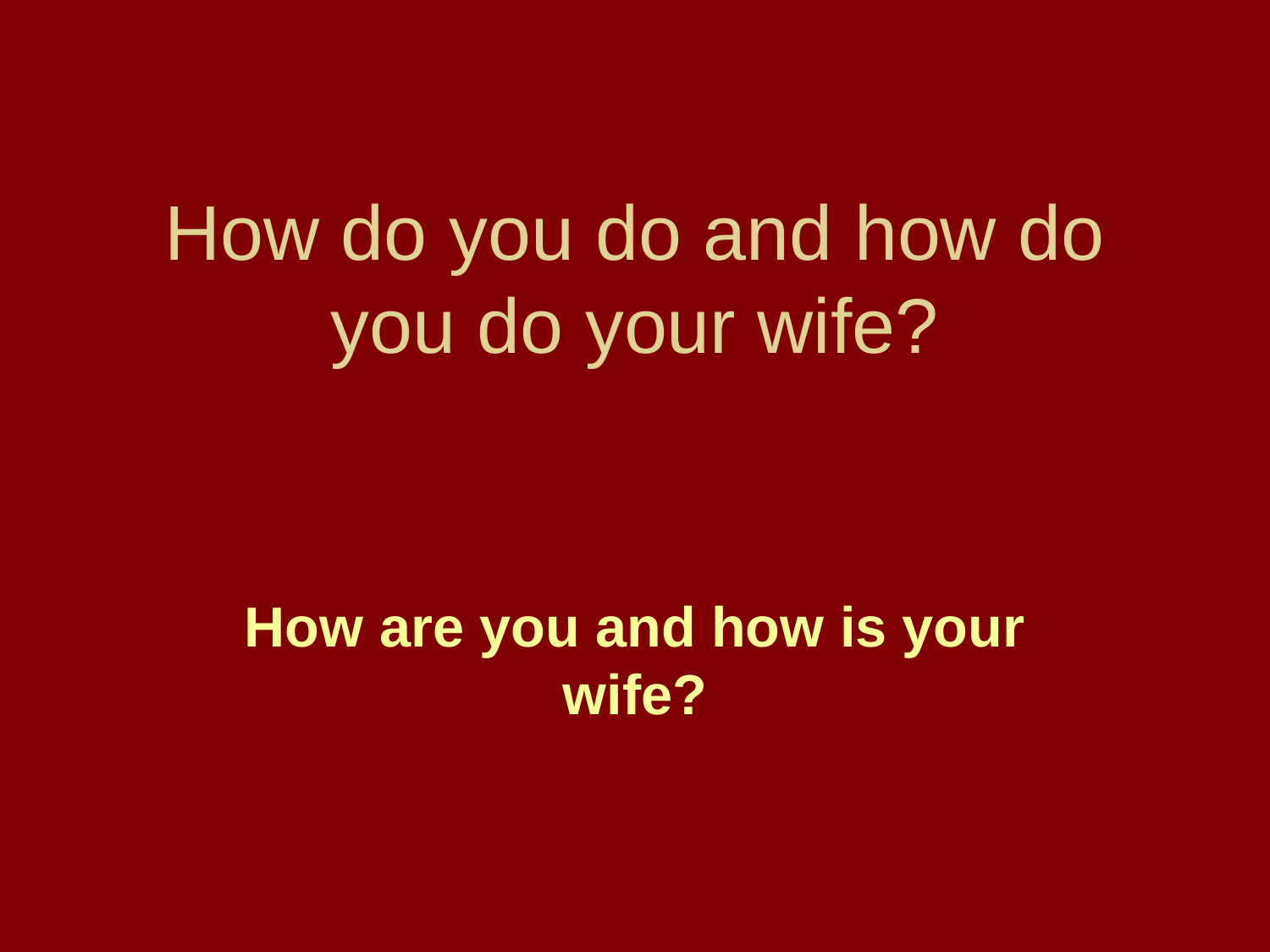

# How do you do and how do you do your wife?

How are you and how is your wife?